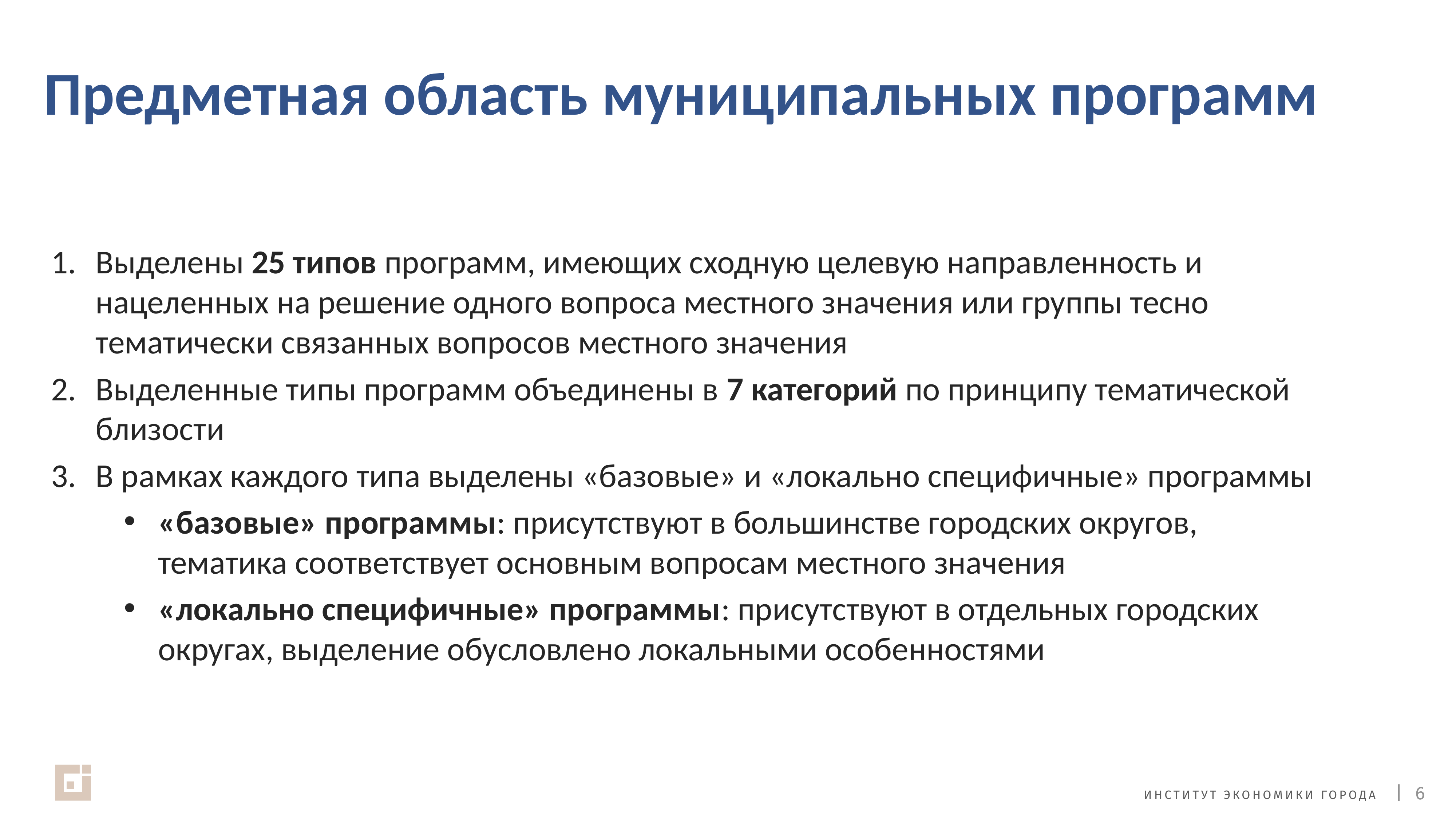

# Предметная область муниципальных программ
Выделены 25 типов программ, имеющих сходную целевую направленность и нацеленных на решение одного вопроса местного значения или группы тесно тематически связанных вопросов местного значения
Выделенные типы программ объединены в 7 категорий по принципу тематической близости
В рамках каждого типа выделены «базовые» и «локально специфичные» программы
«базовые» программы: присутствуют в большинстве городских округов, тематика соответствует основным вопросам местного значения
«локально специфичные» программы: присутствуют в отдельных городских округах, выделение обусловлено локальными особенностями